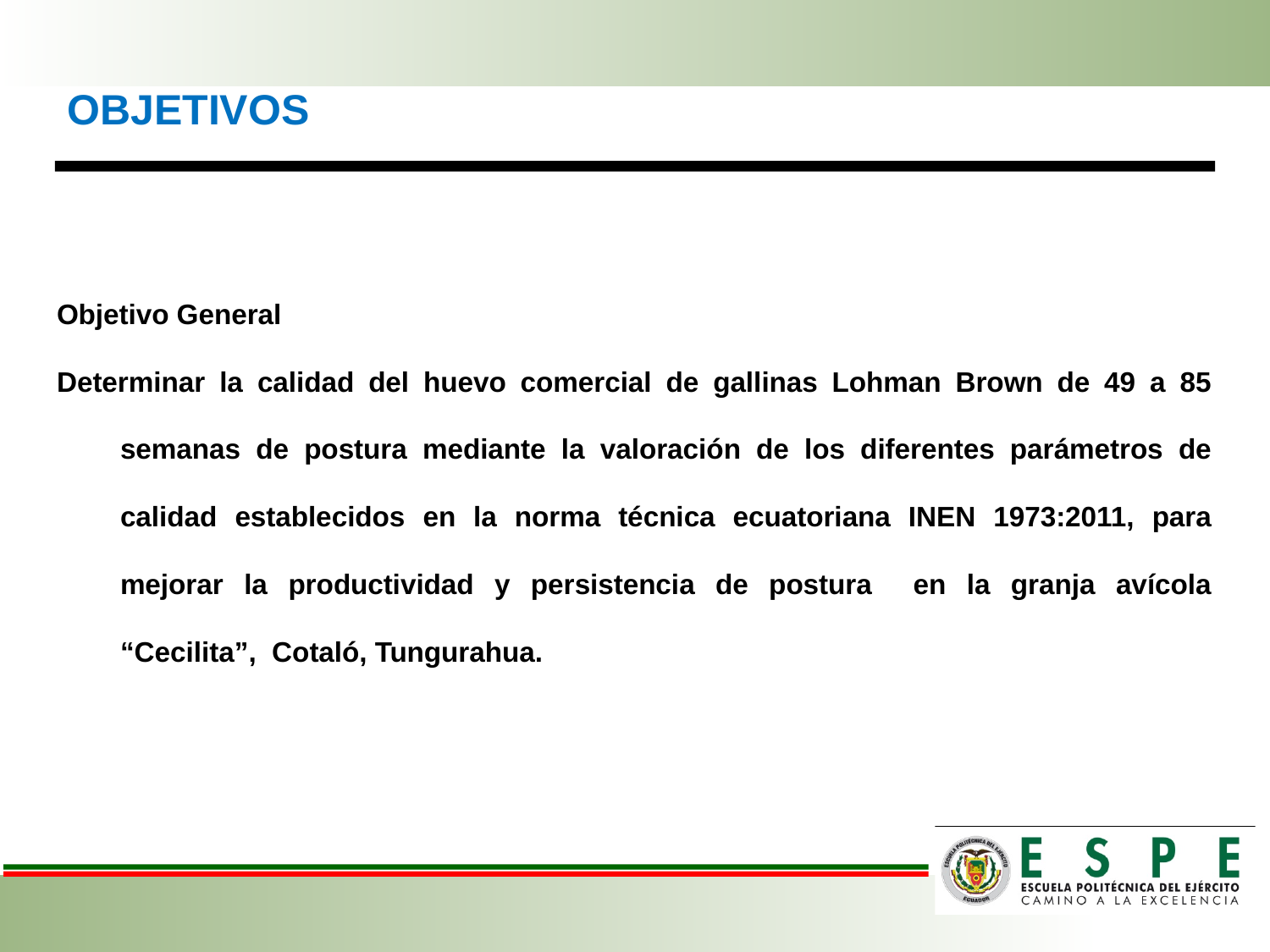

OBJETIVOS

Objetivo General
Determinar la calidad del huevo comercial de gallinas Lohman Brown de 49 a 85 semanas de postura mediante la valoración de los diferentes parámetros de calidad establecidos en la norma técnica ecuatoriana INEN 1973:2011, para mejorar la productividad y persistencia de postura  en la granja avícola “Cecilita”,  Cotaló, Tungurahua.